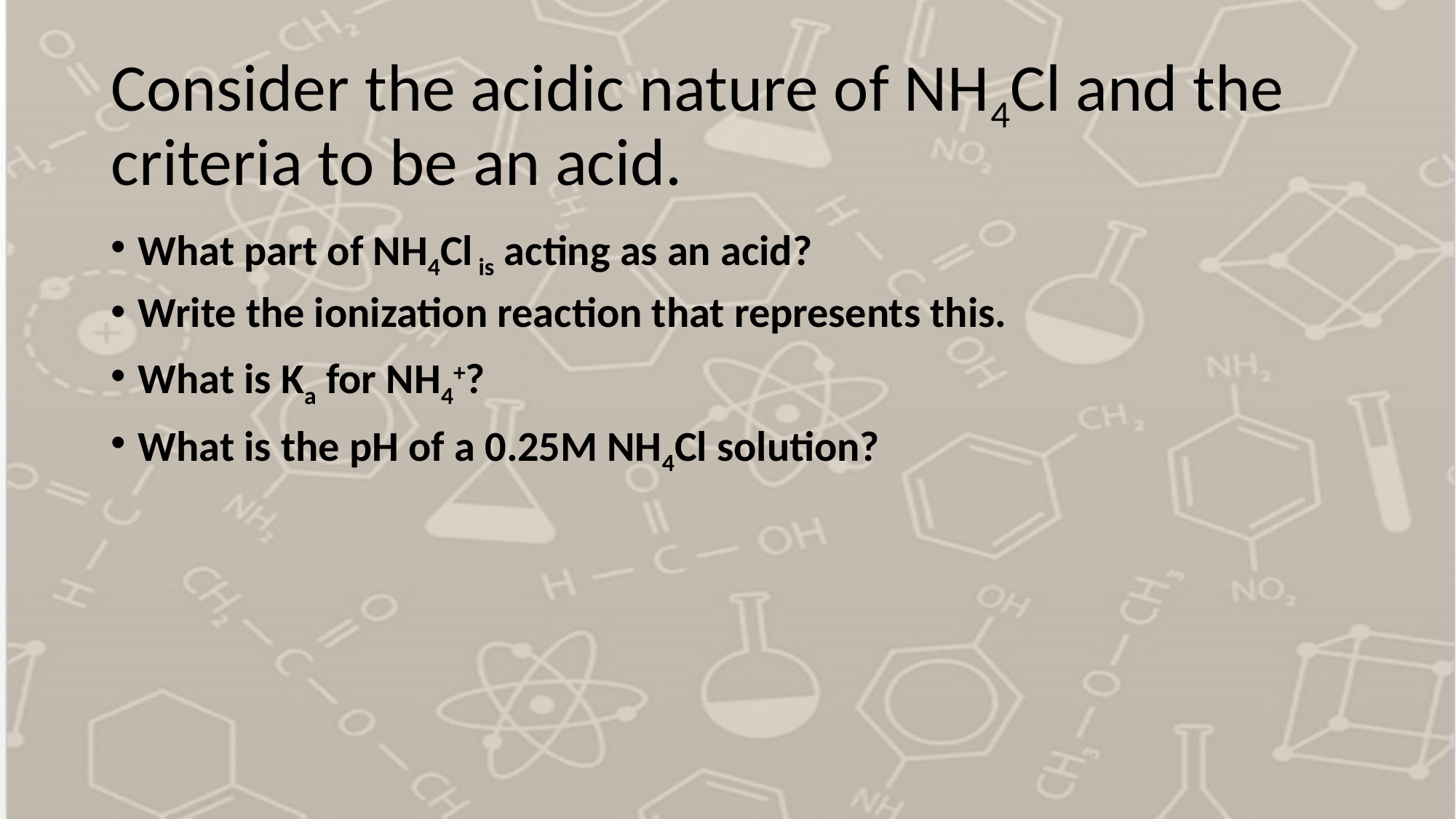

# Consider the acidic nature of NH4Cl and the criteria to be an acid.
What part of NH4Cl is acting as an acid?
Write the ionization reaction that represents this.
What is Ka for NH4+?
What is the pH of a 0.25M NH4Cl solution?